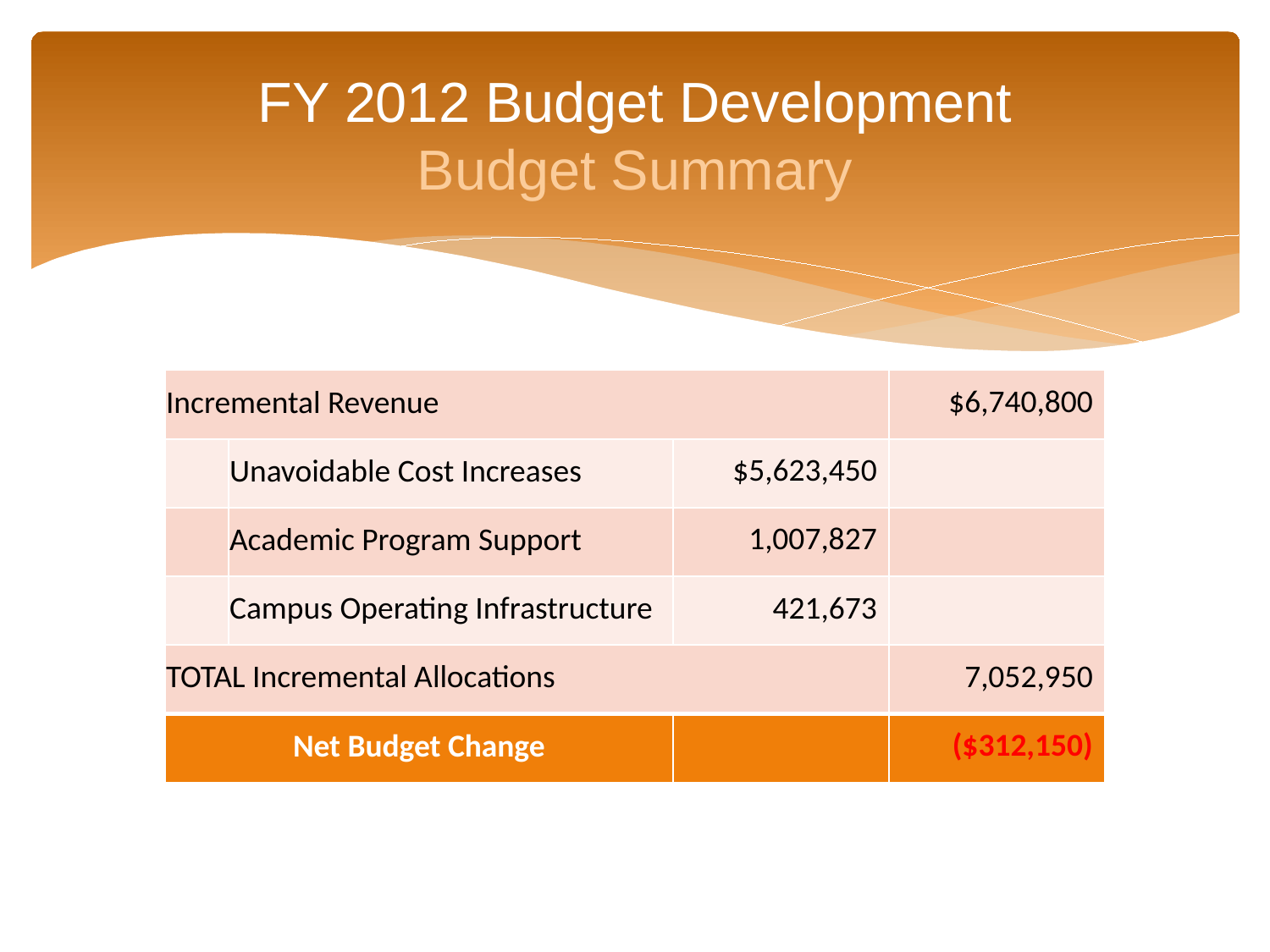

# FY 2012 Budget Development Budget Summary
| Incremental Revenue |  |  | $6,740,800 |
| --- | --- | --- | --- |
|  | Unavoidable Cost Increases | $5,623,450 |  |
|  | Academic Program Support | 1,007,827 |  |
|  | Campus Operating Infrastructure | 421,673 |  |
| TOTAL Incremental Allocations |  |  | 7,052,950 |
| Net Budget Change |  |  | ($312,150) |